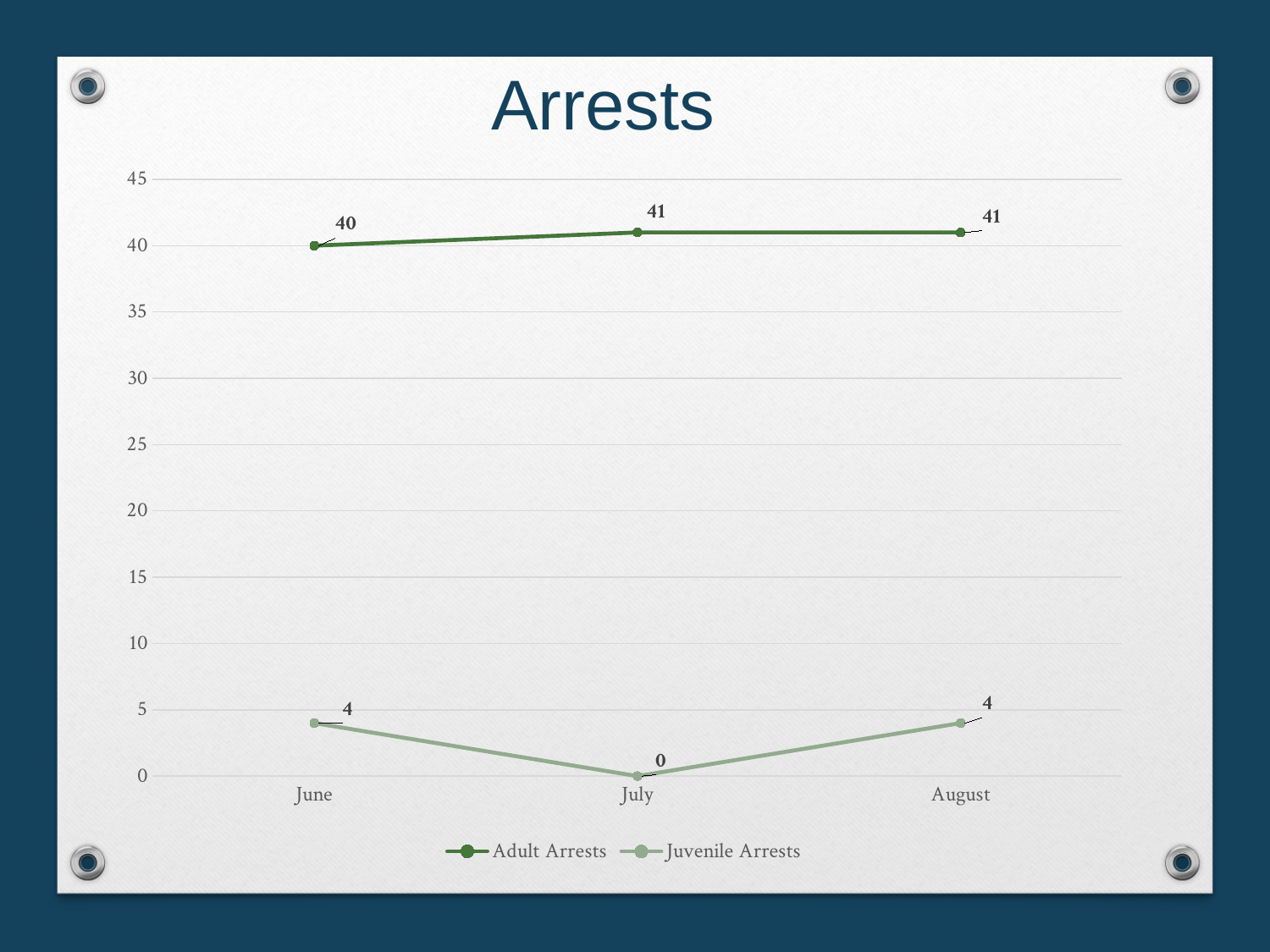

Arrests

### Chart

| Category | Adult Arrests | Juvenile Arrests |
|---|---|---|
| June | 40.0 | 4.0 |
| July | 41.0 | 0.0 |
| August | 41.0 | 4.0 |